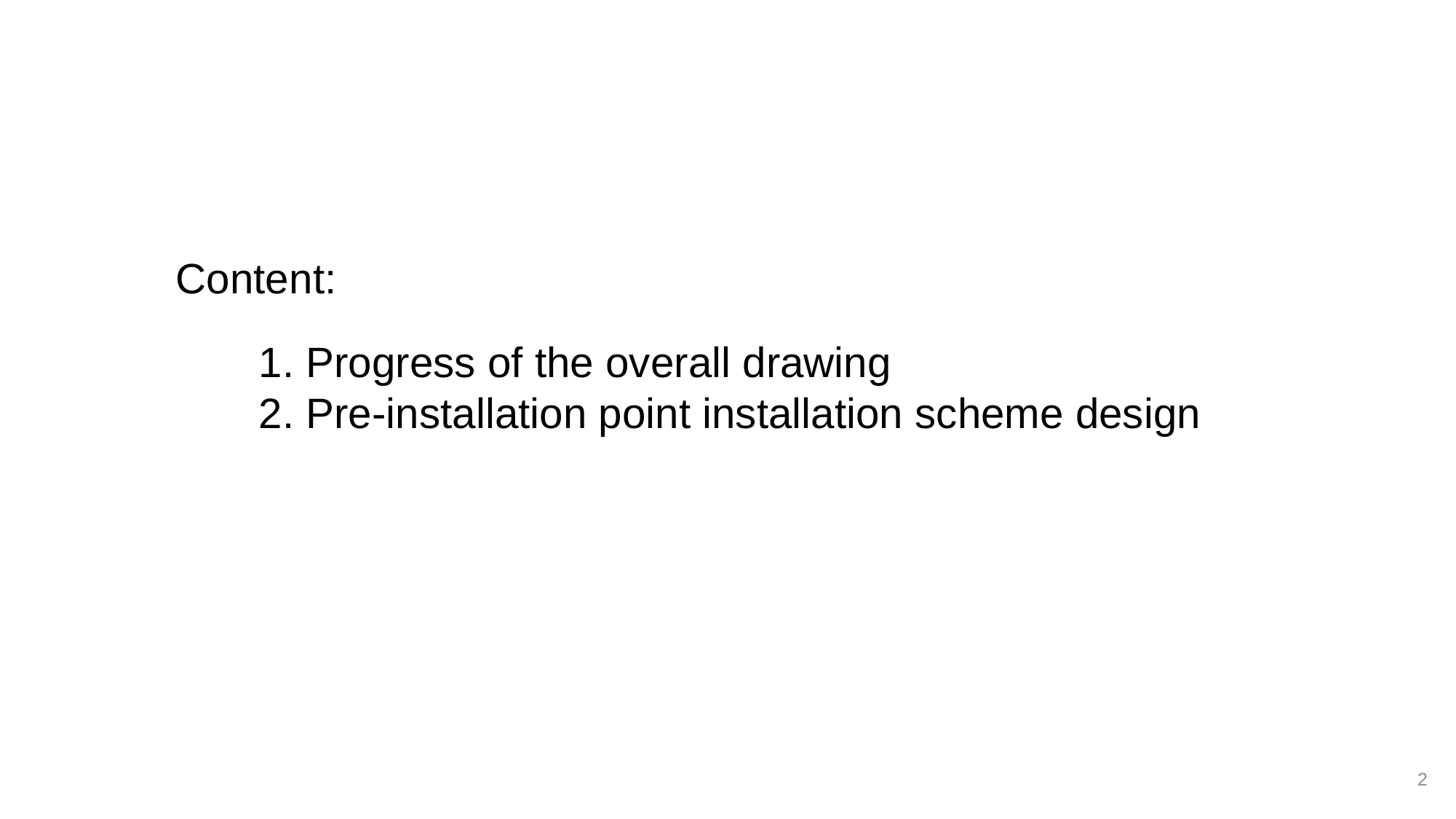

Content:

       1. Progress of the overall drawing
       2. Pre-installation point installation scheme design
2